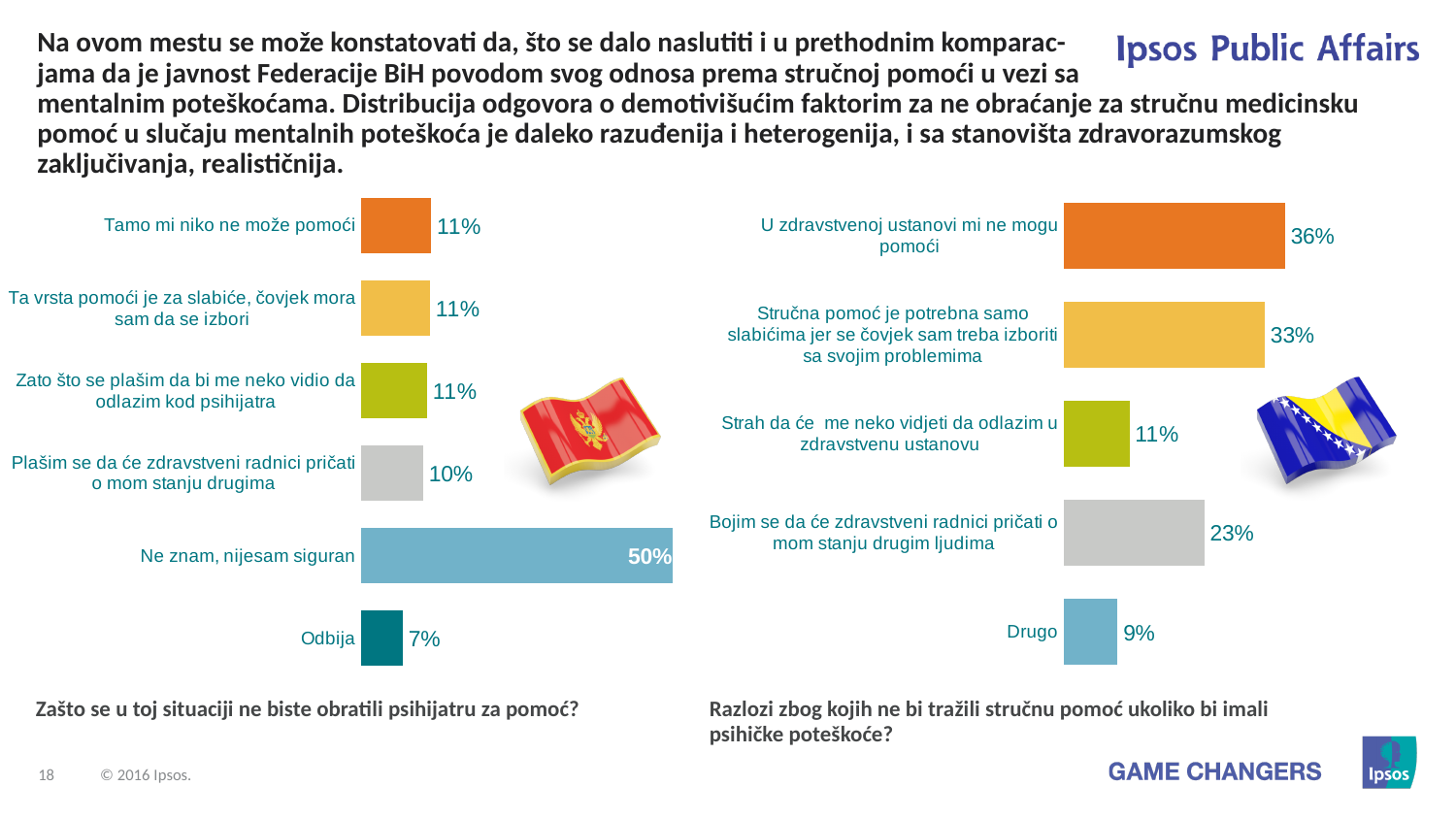

# Na ovom mestu se može konstatovati da, što se dalo naslutiti i u prethodnim komparac-jama da je javnost Federacije BiH povodom svog odnosa prema stručnoj pomoći u vezi sa
mentalnim poteškoćama. Distribucija odgovora o demotivišućim faktorim za ne obraćanje za stručnu medicinsku pomoć u slučaju mentalnih poteškoća je daleko razuđenija i heterogenija, i sa stanovišta zdravorazumskog zaključivanja, realističnija.

### Chart

| Category | Total |
|---|---|
| Tamo mi niko ne može pomoći | 11.3 |
| Ta vrsta pomoći je za slabiće, čovjek mora sam da se izbori | 11.1 |
| Zato što se plašim da bi me neko vidio da odlazim kod psihijatra | 10.6 |
| Plašim se da će zdravstveni radnici pričati o mom stanju drugima | 10.0 |
| Ne znam, nijesam siguran | 50.4 |
| Odbija | 6.7 |

### Chart

| Category | Total |
|---|---|
| U zdravstvenoj ustanovi mi ne mogu pomoći | 35.9 |
| Stručna pomoć je potrebna samo slabićima jer se čovjek sam treba izboriti sa svojim problemima | 32.6 |
| Strah da će  me neko vidjeti da odlazim u zdravstvenu ustanovu | 10.6 |
| Bojim se da će zdravstveni radnici pričati o mom stanju drugim ljudima | 22.8 |
| Drugo | 8.7 |
Zašto se u toj situaciji ne biste obratili psihijatru za pomoć?
Razlozi zbog kojih ne bi tražili stručnu pomoć ukoliko bi imali psihičke poteškoće?